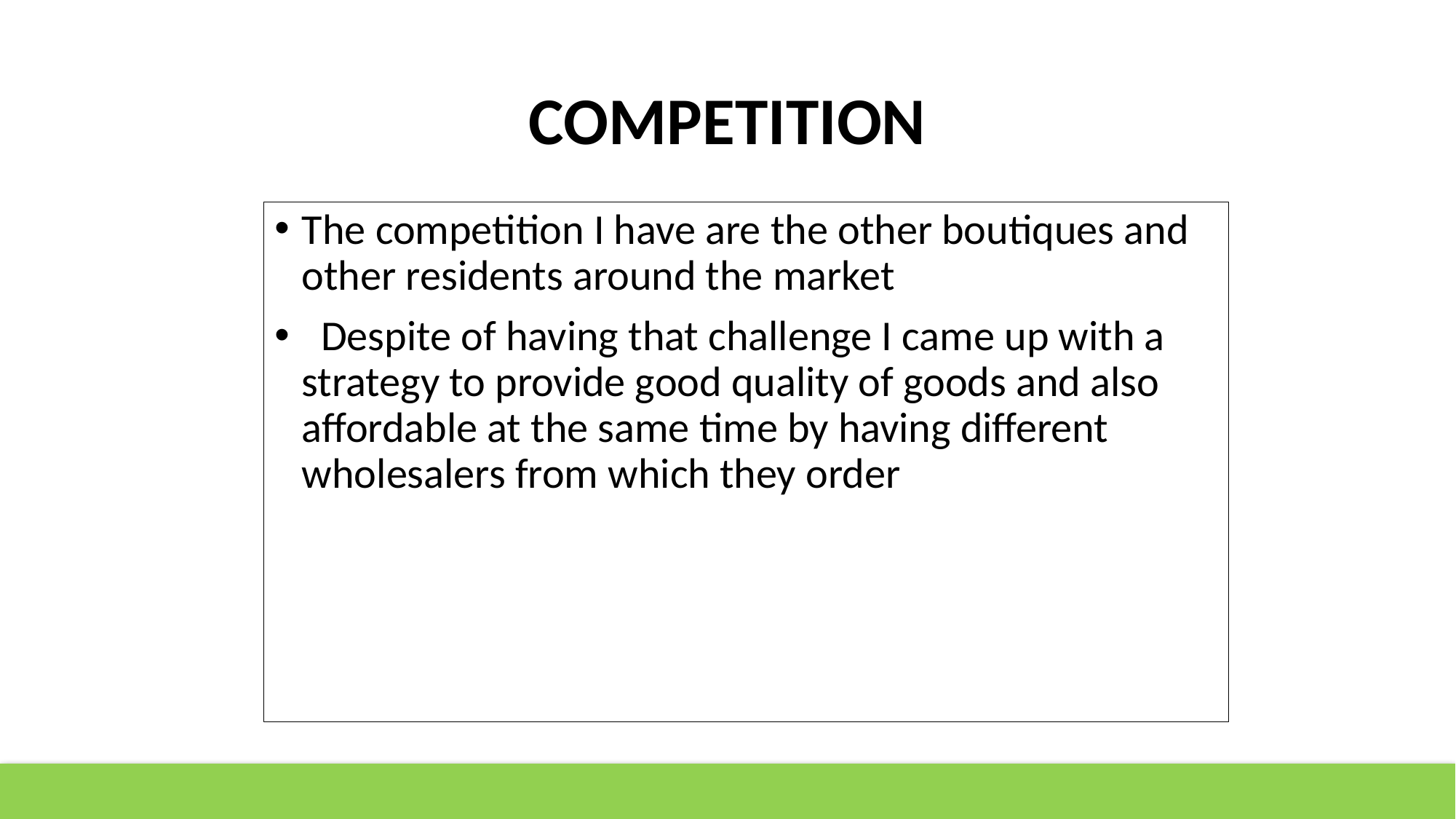

# COMPETITION
The competition I have are the other boutiques and other residents around the market
  Despite of having that challenge I came up with a strategy to provide good quality of goods and also affordable at the same time by having different wholesalers from which they order